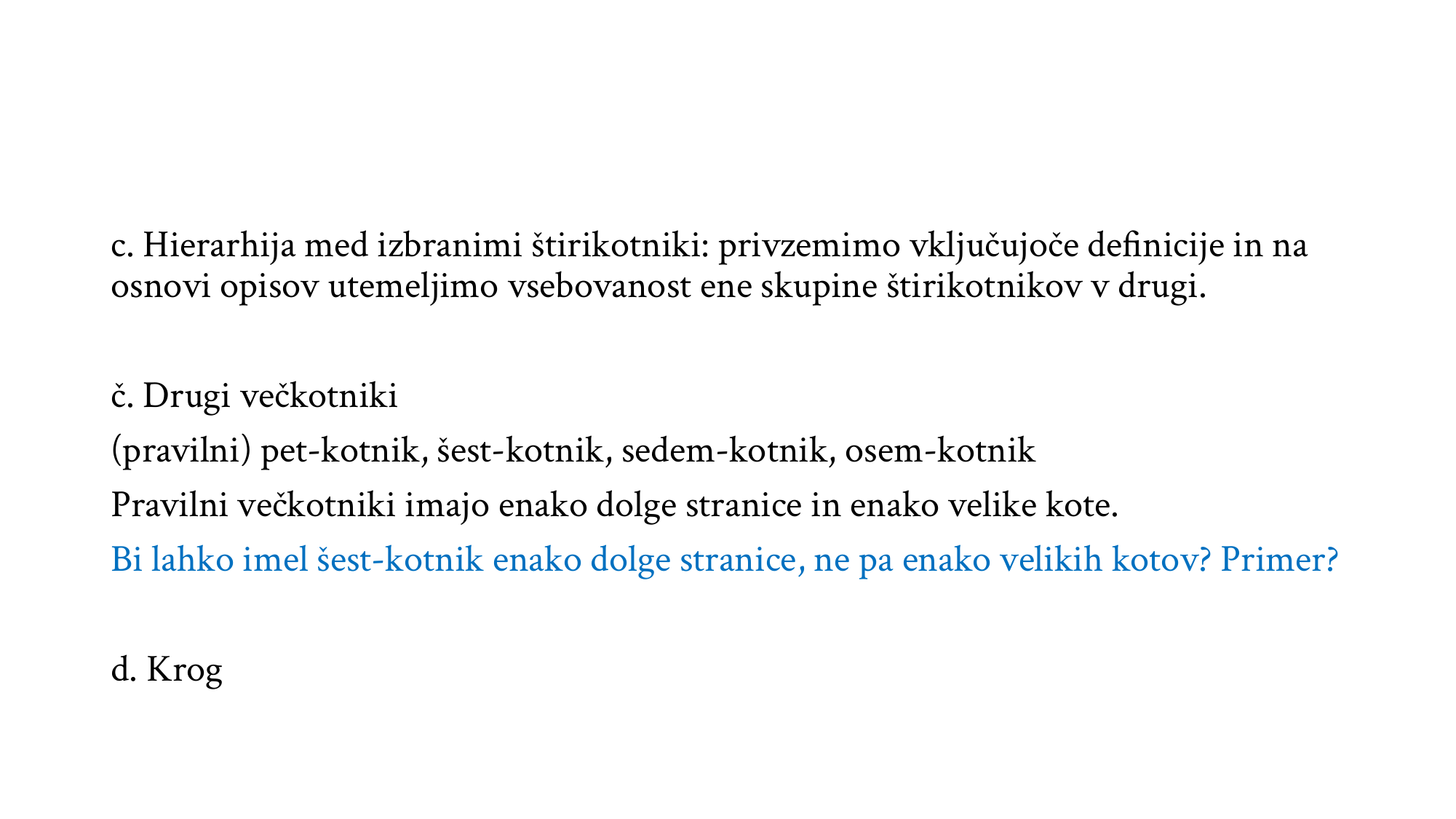

#
c. Hierarhija med izbranimi štirikotniki: privzemimo vključujoče definicije in na osnovi opisov utemeljimo vsebovanost ene skupine štirikotnikov v drugi.

č. Drugi večkotniki
(pravilni) pet-kotnik, šest-kotnik, sedem-kotnik, osem-kotnik
Pravilni večkotniki imajo enako dolge stranice in enako velike kote.
Bi lahko imel šest-kotnik enako dolge stranice, ne pa enako velikih kotov? Primer?

d. Krog